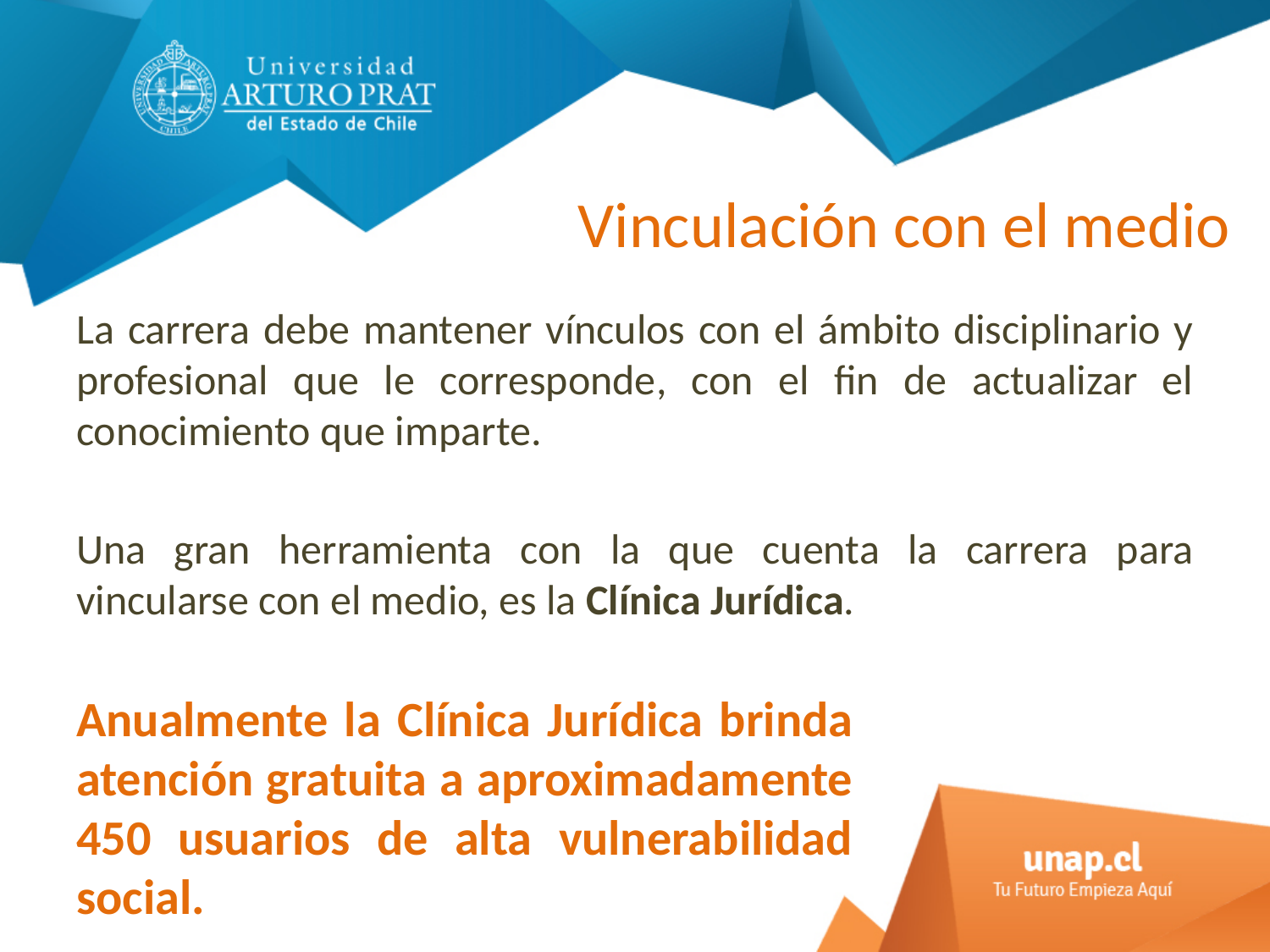

# Vinculación con el medio
La carrera debe mantener vínculos con el ámbito disciplinario y profesional que le corresponde, con el fin de actualizar el conocimiento que imparte.

Una gran herramienta con la que cuenta la carrera para vincularse con el medio, es la Clínica Jurídica.

Anualmente la Clínica Jurídica brinda atención gratuita a aproximadamente 450 usuarios de alta vulnerabilidad social.